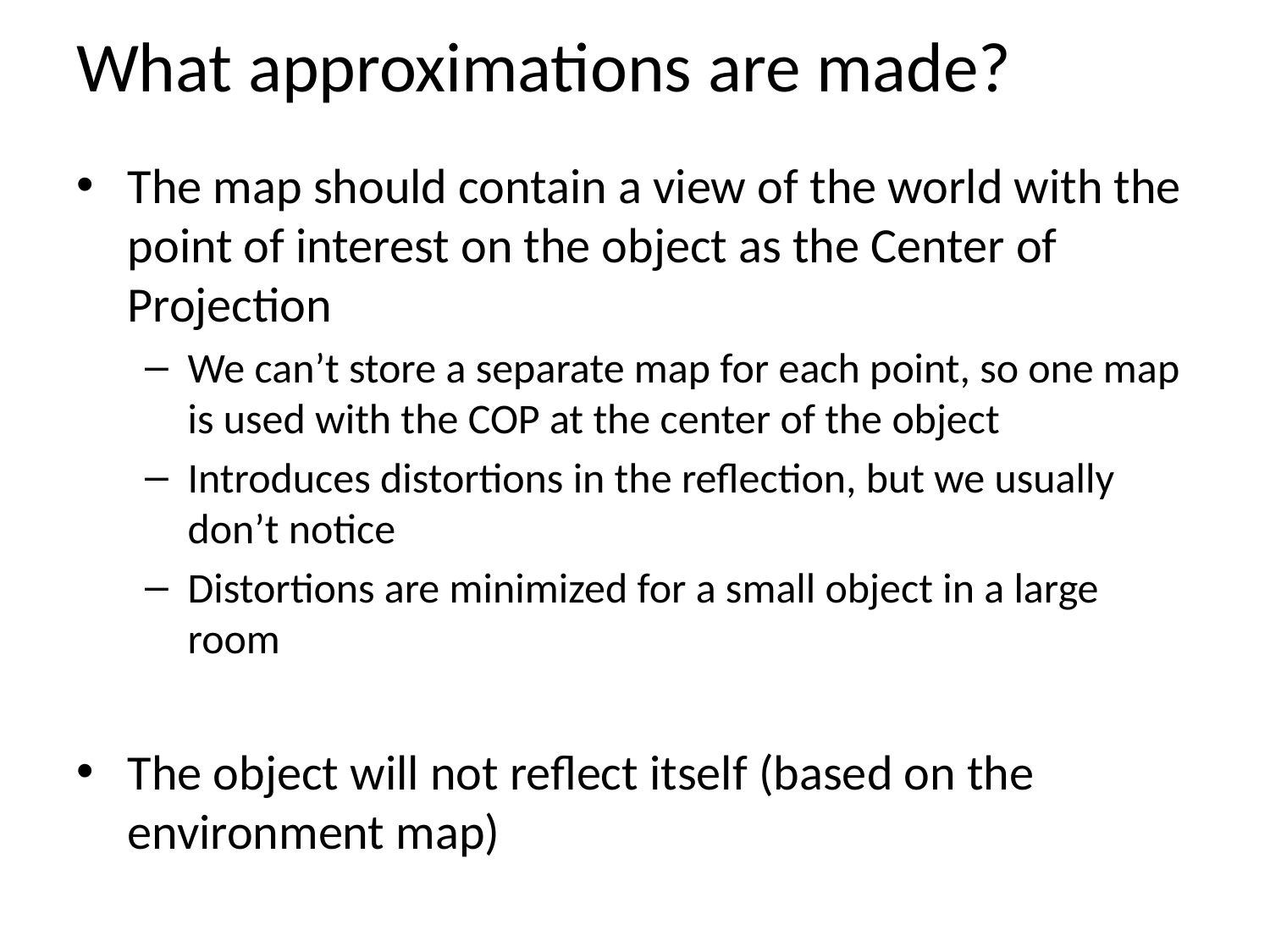

# What approximations are made?
The map should contain a view of the world with the point of interest on the object as the Center of Projection
We can’t store a separate map for each point, so one map is used with the COP at the center of the object
Introduces distortions in the reflection, but we usually don’t notice
Distortions are minimized for a small object in a large room

The object will not reflect itself (based on the environment map)